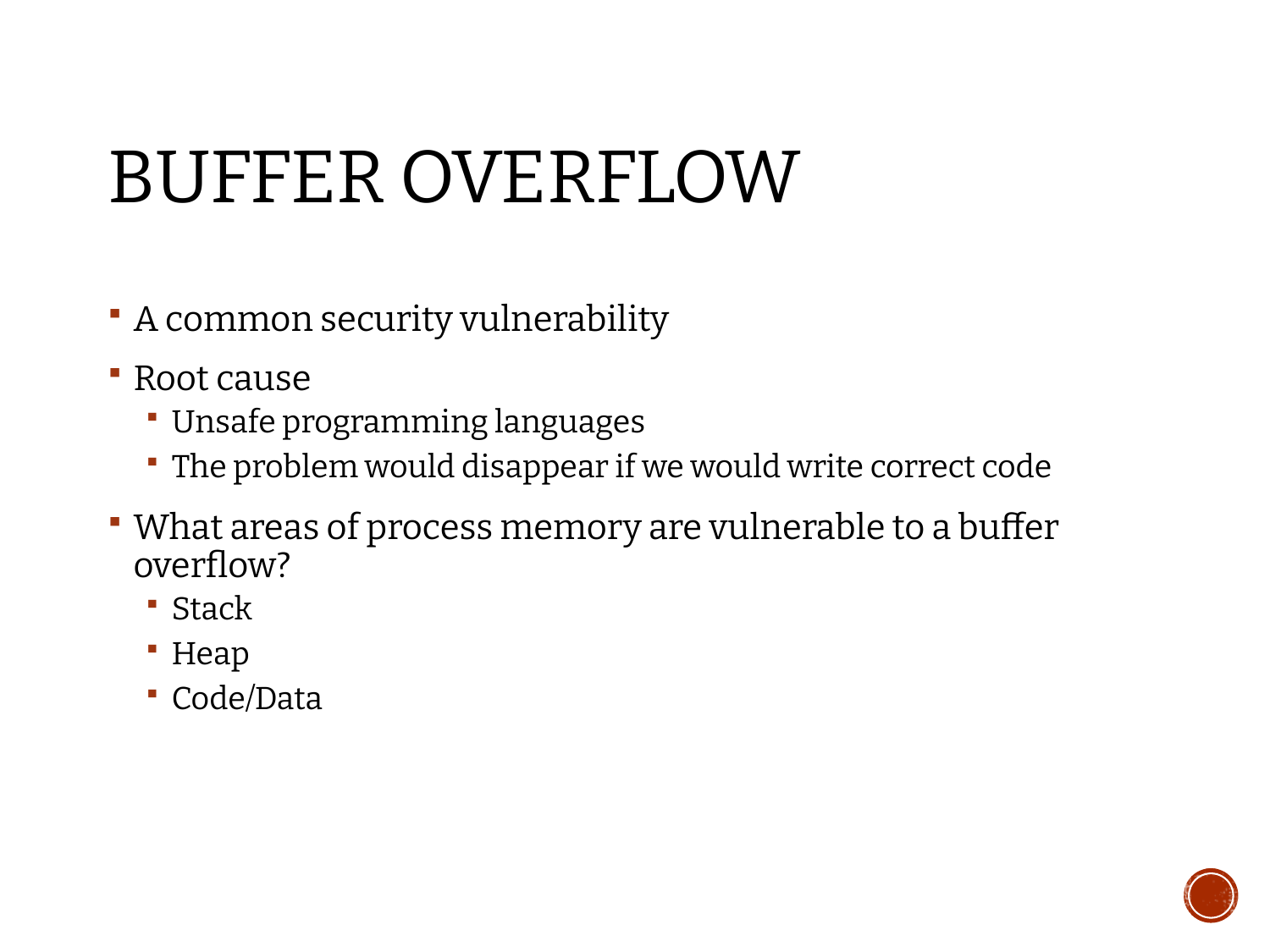

# Buffer Overflow
A common security vulnerability
Root cause
Unsafe programming languages
The problem would disappear if we would write correct code
What areas of process memory are vulnerable to a buffer overflow?
Stack
Heap
Code/Data